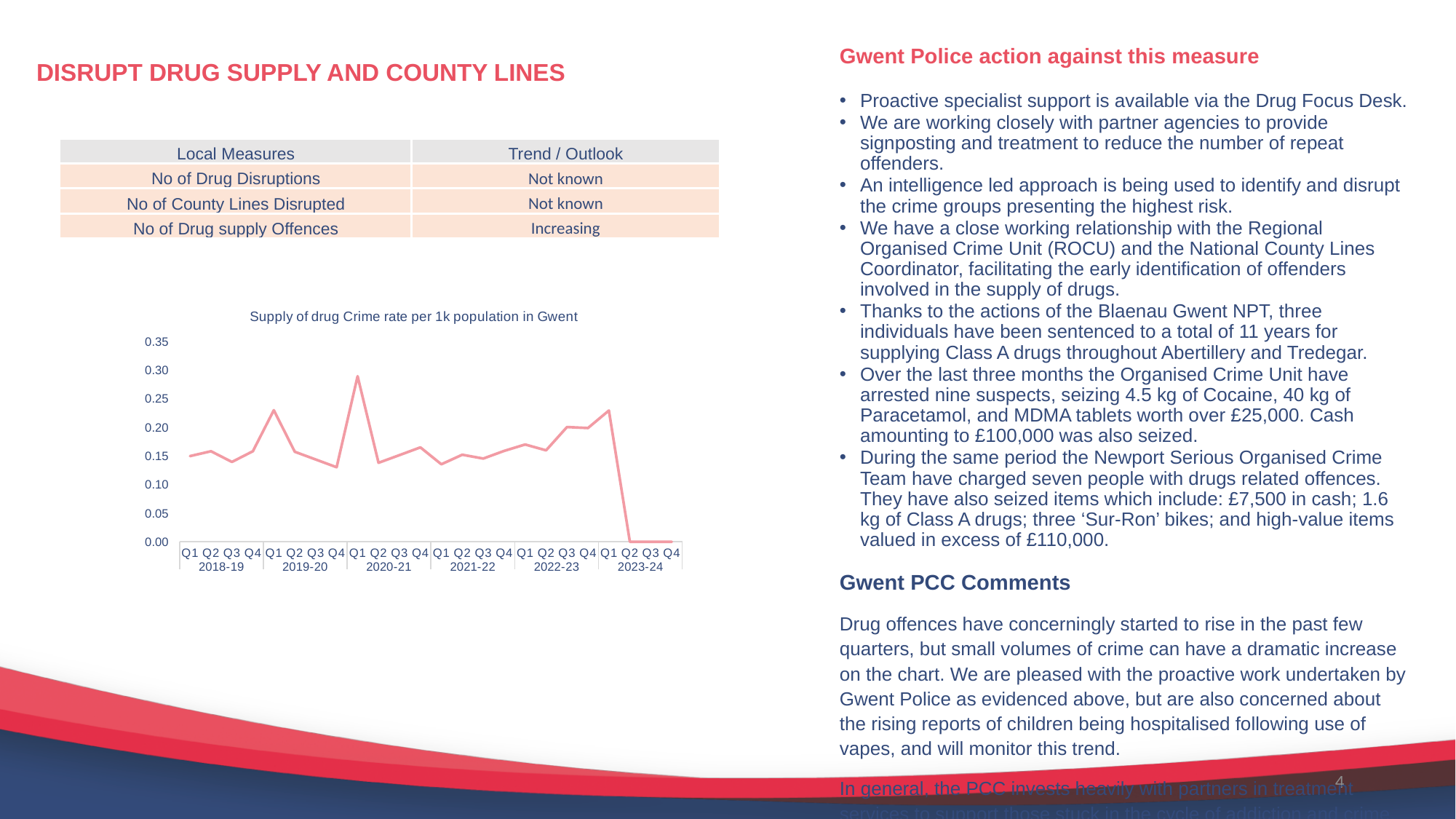

# DISRUPT DRUG SUPPLY AND COUNTY LINES
Gwent Police action against this measure

Proactive specialist support is available via the Drug Focus Desk.
We are working closely with partner agencies to provide signposting and treatment to reduce the number of repeat offenders.
An intelligence led approach is being used to identify and disrupt the crime groups presenting the highest risk.
We have a close working relationship with the Regional Organised Crime Unit (ROCU) and the National County Lines Coordinator, facilitating the early identification of offenders involved in the supply of drugs.
Thanks to the actions of the Blaenau Gwent NPT, three individuals have been sentenced to a total of 11 years for supplying Class A drugs throughout Abertillery and Tredegar.
Over the last three months the Organised Crime Unit have arrested nine suspects, seizing 4.5 kg of Cocaine, 40 kg of Paracetamol, and MDMA tablets worth over £25,000. Cash amounting to £100,000 was also seized.
During the same period the Newport Serious Organised Crime Team have charged seven people with drugs related offences. They have also seized items which include: £7,500 in cash; 1.6 kg of Class A drugs; three ‘Sur-Ron’ bikes; and high-value items valued in excess of £110,000.
Gwent PCC Comments
Drug offences have concerningly started to rise in the past few quarters, but small volumes of crime can have a dramatic increase on the chart. We are pleased with the proactive work undertaken by Gwent Police as evidenced above, but are also concerned about the rising reports of children being hospitalised following use of vapes, and will monitor this trend.
In general, the PCC invests heavily with partners in treatment services to support those stuck in the cycle of addiction and crime.
| Local Measures | Trend / Outlook |
| --- | --- |
| No of Drug Disruptions | Not known |
| No of County Lines Disrupted | Not known |
| No of Drug supply Offences | Increasing |

[unsupported chart]

4